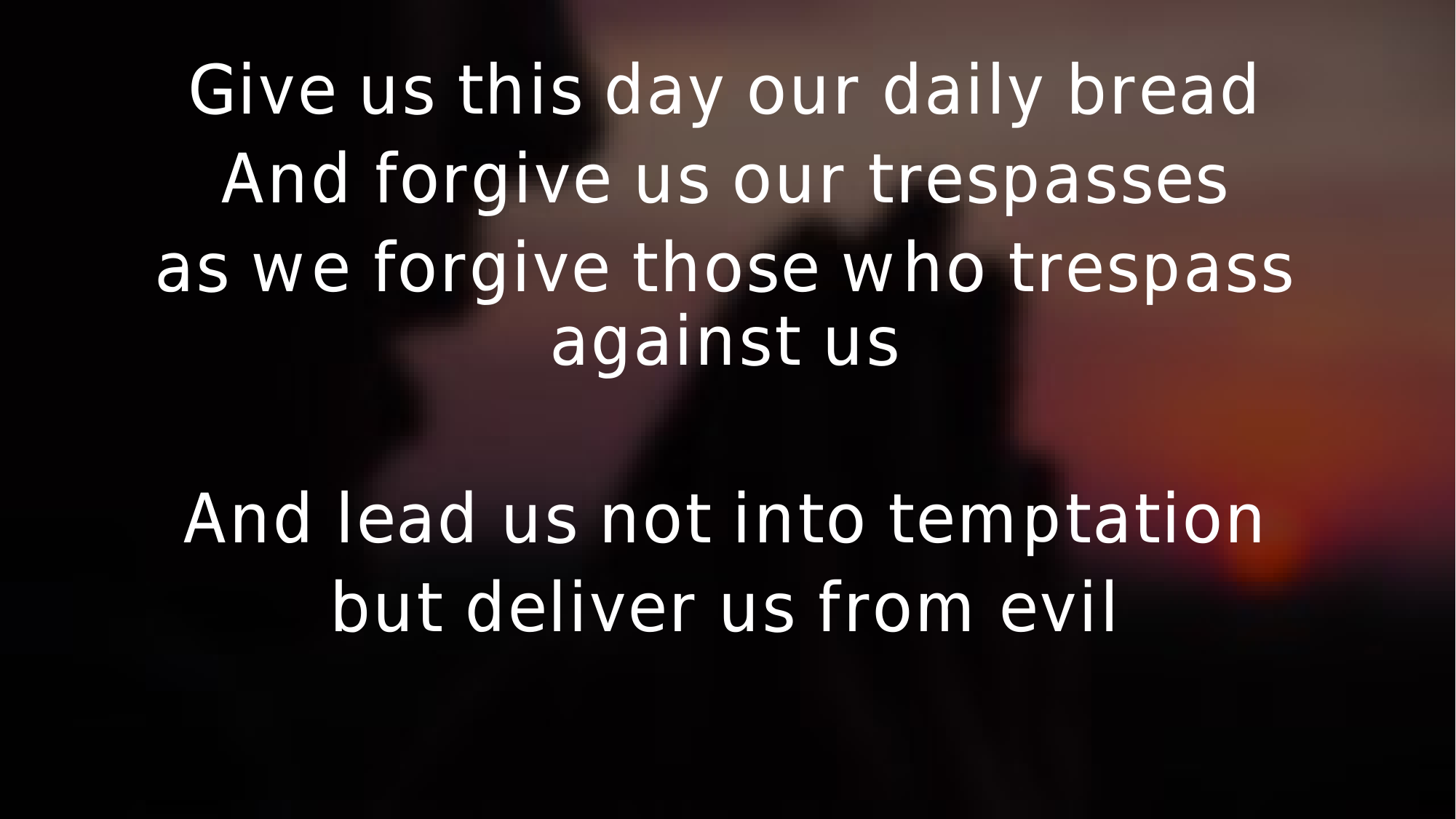

Give us this day our daily bread
And forgive us our trespasses
as we forgive those who trespass against us

And lead us not into temptation
but deliver us from evil